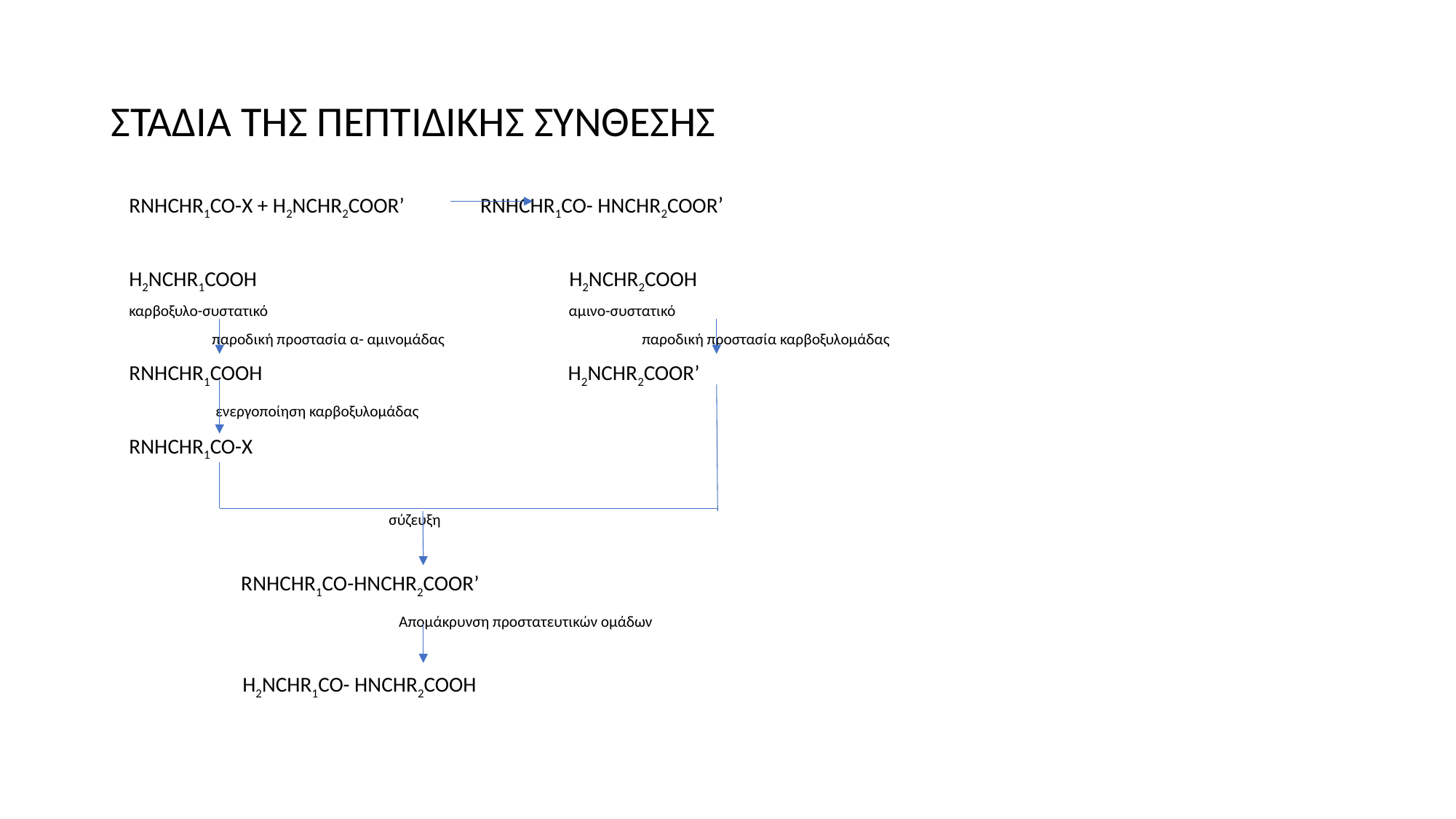

# ΣΤΑΔΙΑ ΤΗΣ ΠΕΠΤΙΔΙΚΗΣ ΣΥΝΘΕΣΗΣ
RNHCHR1CO-X + H2NCHR2COOR’                RNHCHR1CO- HNCHR2COOR’

Η2NCHR1COΟΗ                                                                  H2NCHR2COOΗ
καρβοξυλο-συστατικό                                                                                       αμινο-συστατικό
                        παροδική προστασία α- αμινομάδας                                                         παροδική προστασία καρβοξυλομάδας
RNHCHR1COOH                                                            H2NCHR2COOR’
                 ενεργοποίηση καρβοξυλομάδας
RNHCHR1CO-X

                                                   σύζευξη

                      RNHCHR1CO-HNCHR2COOR’
                                                     Απομάκρυνση προστατευτικών ομάδων

                        H2NCHR1CO- HNCHR2COOH